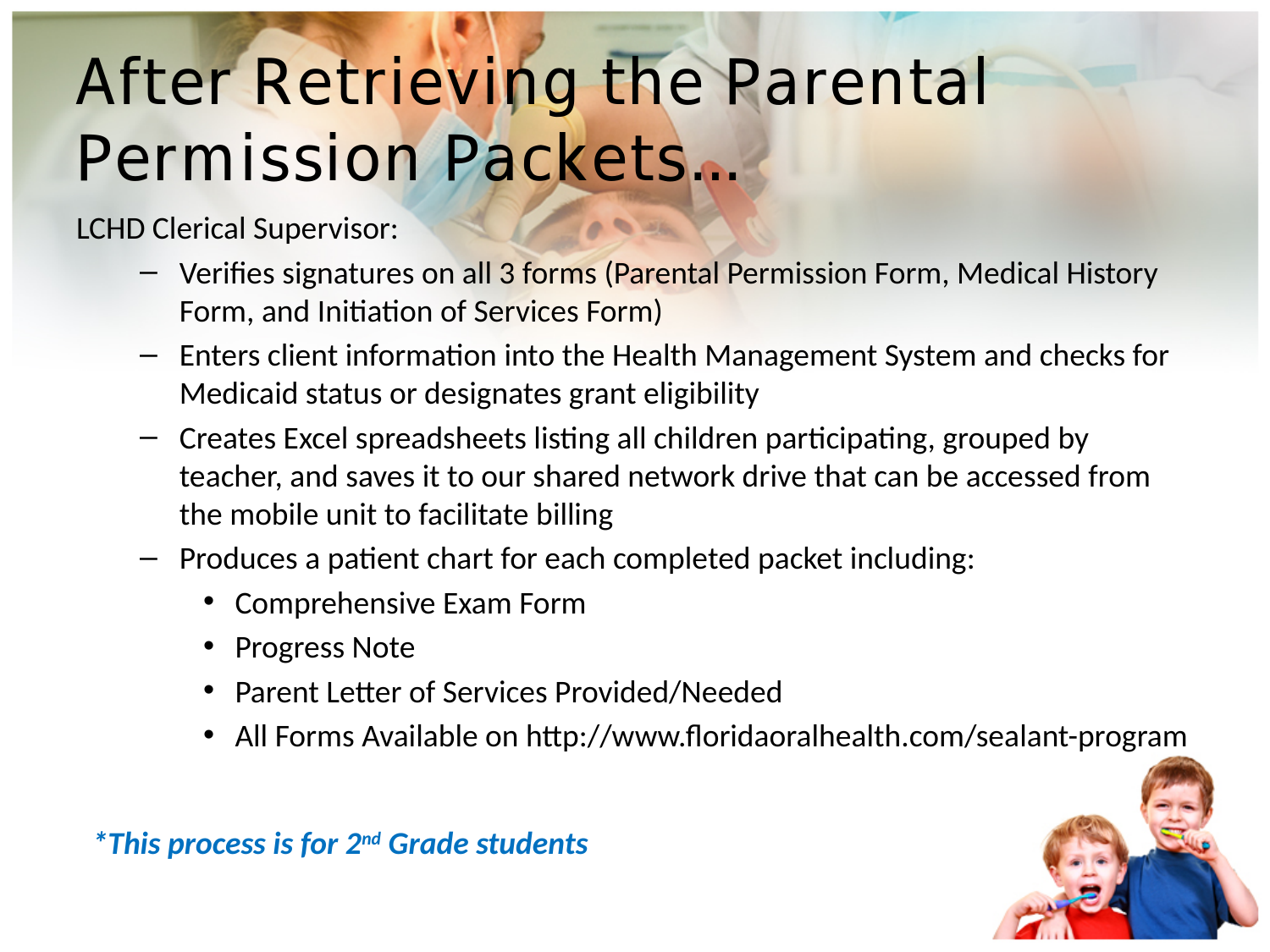

# After Retrieving the Parental Permission Packets…
LCHD Clerical Supervisor:
Verifies signatures on all 3 forms (Parental Permission Form, Medical History Form, and Initiation of Services Form)
Enters client information into the Health Management System and checks for Medicaid status or designates grant eligibility
Creates Excel spreadsheets listing all children participating, grouped by teacher, and saves it to our shared network drive that can be accessed from the mobile unit to facilitate billing
Produces a patient chart for each completed packet including:
Comprehensive Exam Form
Progress Note
Parent Letter of Services Provided/Needed
All Forms Available on http://www.floridaoralhealth.com/sealant-program

*This process is for 2nd Grade students